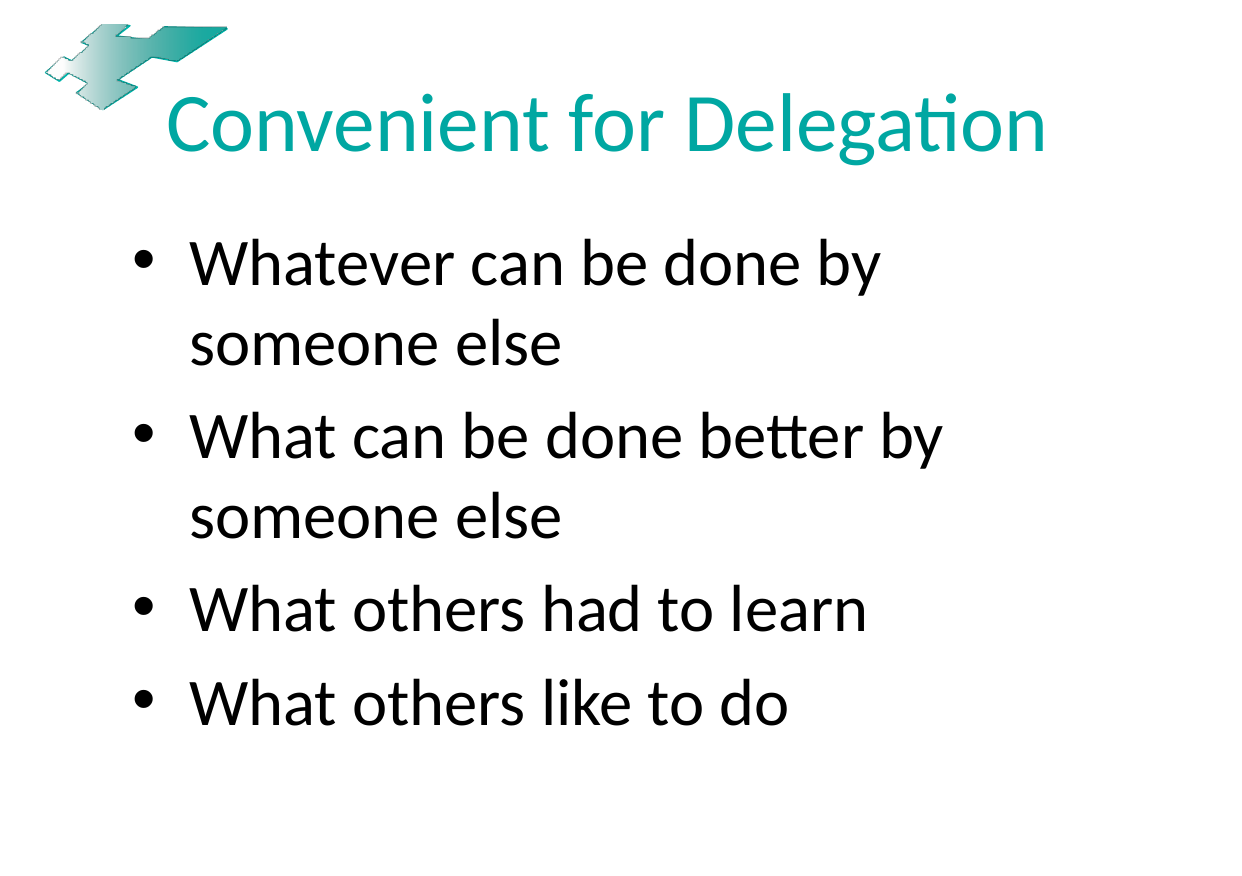

# Convenient for Delegation
Whatever can be done by someone else
What can be done better by someone else
What others had to learn
What others like to do